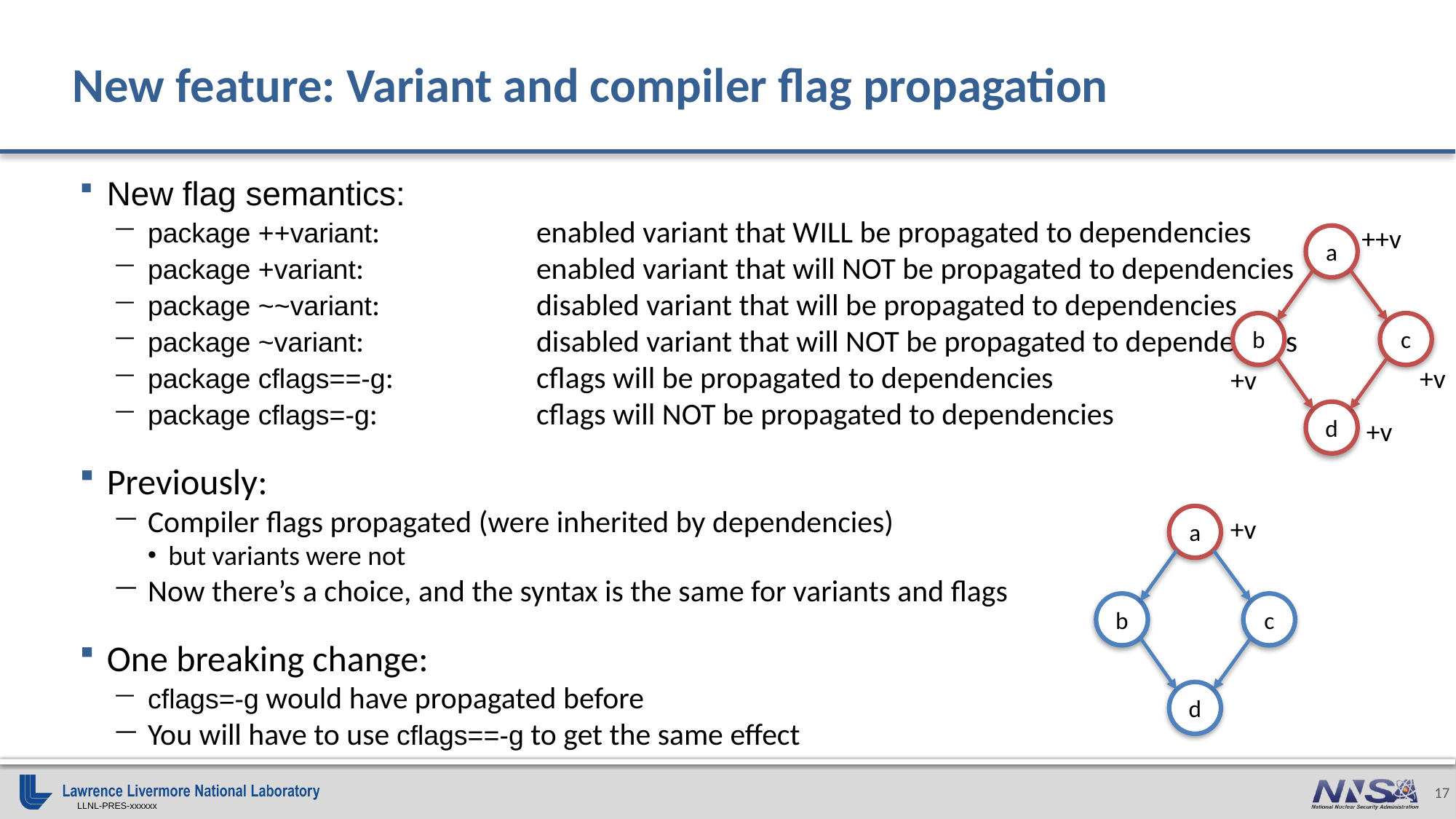

# New feature: Variant and compiler flag propagation
New flag semantics:
package ++variant:	enabled variant that WILL be propagated to dependencies
package +variant:	enabled variant that will NOT be propagated to dependencies
package ~~variant:	disabled variant that will be propagated to dependencies
package ~variant:	disabled variant that will NOT be propagated to dependencies
package cflags==-g:	cflags will be propagated to dependencies
package cflags=-g: 	cflags will NOT be propagated to dependencies
Previously:
Compiler flags propagated (were inherited by dependencies)
but variants were not
Now there’s a choice, and the syntax is the same for variants and flags
One breaking change:
cflags=-g would have propagated before
You will have to use cflags==-g to get the same effect
++v
a
b
c
d
+v
+v
+v
a
b
c
d
+v